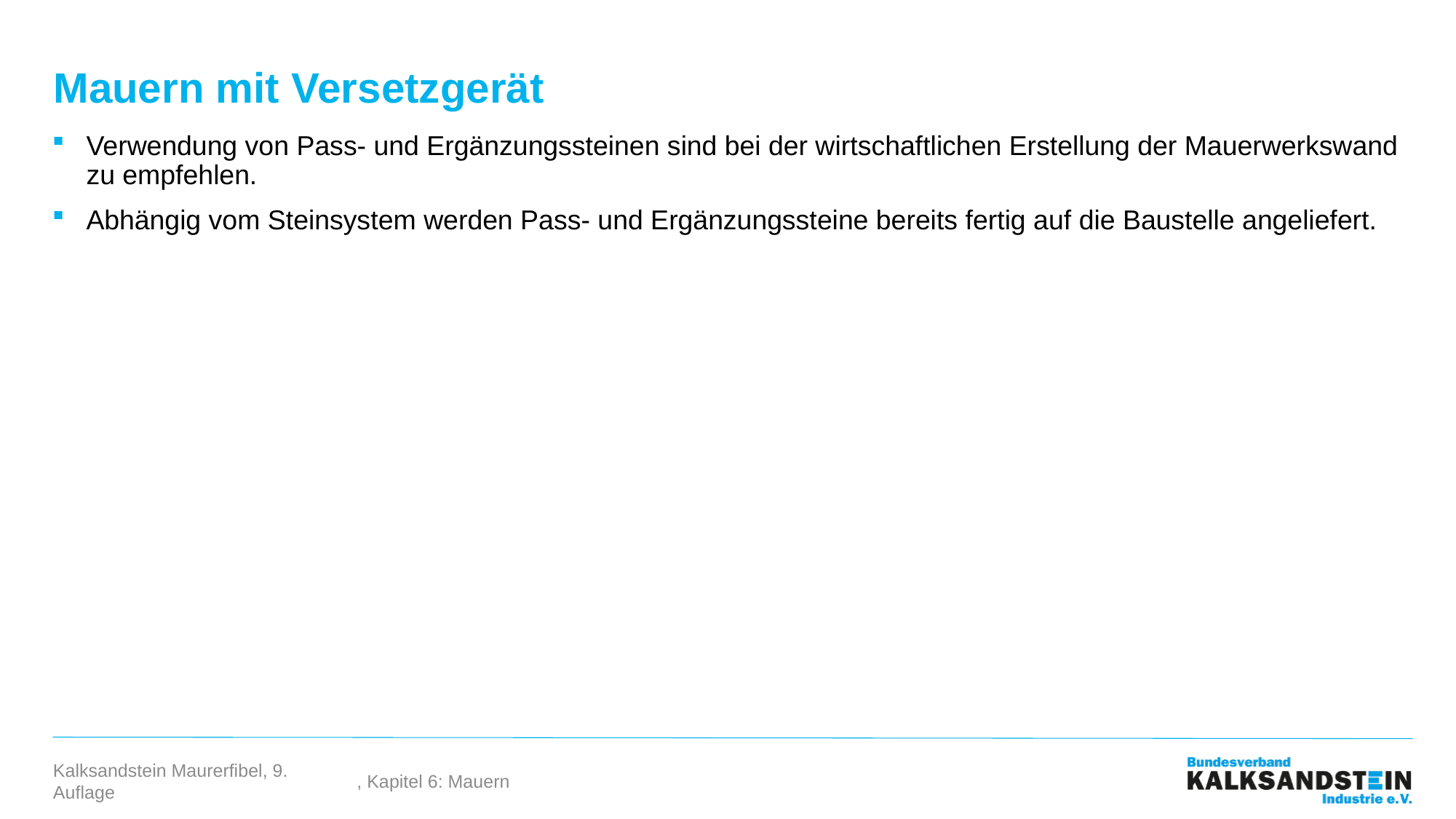

# Mauern mit Versetzgerät
Verwendung von Pass- und Ergänzungssteinen sind bei der wirtschaftlichen Erstellung der Mauerwerkswand zu empfehlen.
Abhängig vom Steinsystem werden Pass- und Ergänzungssteine bereits fertig auf die Baustelle angeliefert.
, Kapitel 6: Mauern